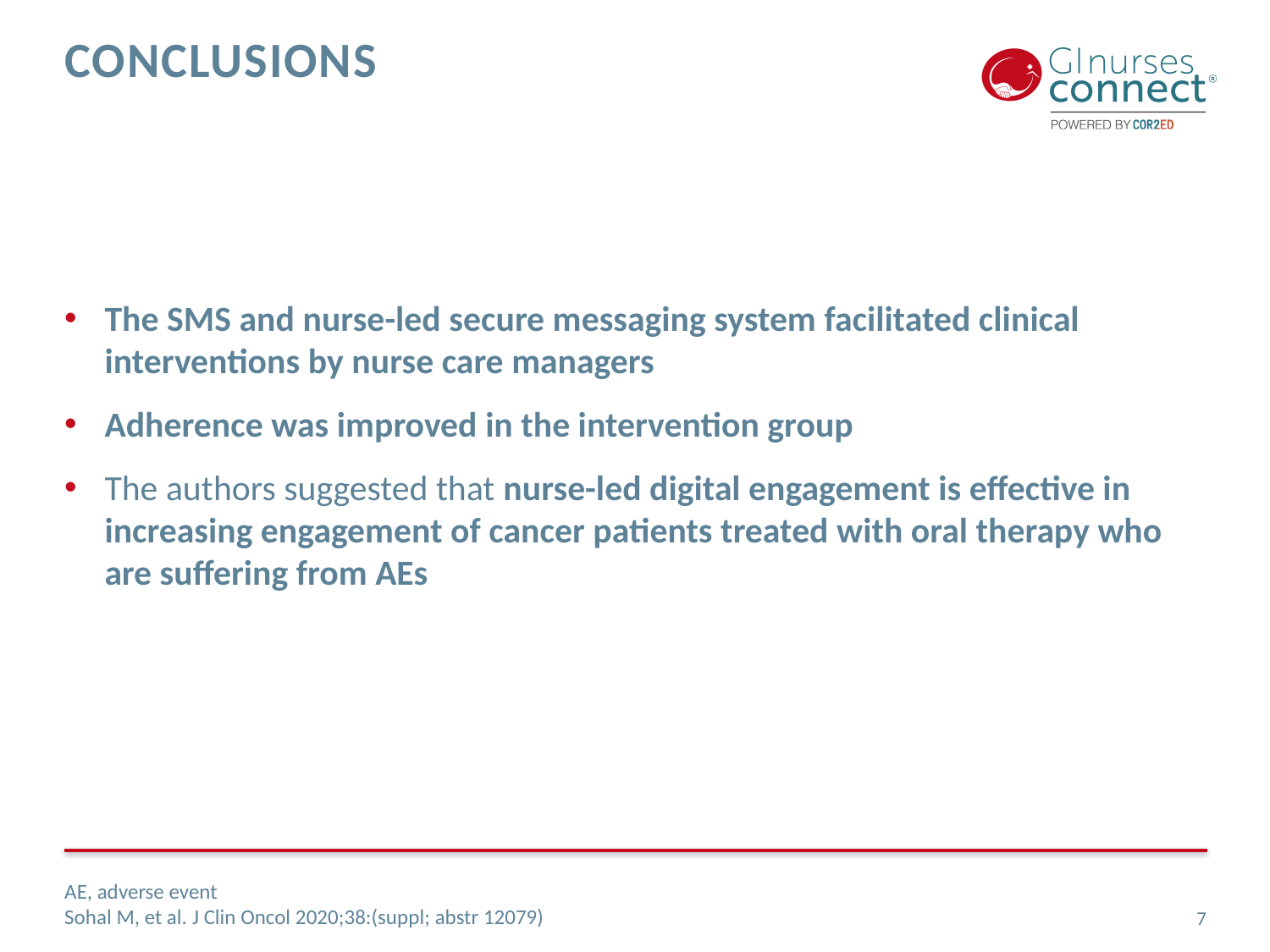

# ConclusionS

The SMS and nurse-led secure messaging system facilitated clinical interventions by nurse care managers
Adherence was improved in the intervention group
The authors suggested that nurse-led digital engagement is effective in increasing engagement of cancer patients treated with oral therapy who are suffering from AEs
AE, adverse event
Sohal M, et al. J Clin Oncol 2020;38:(suppl; abstr 12079)
7